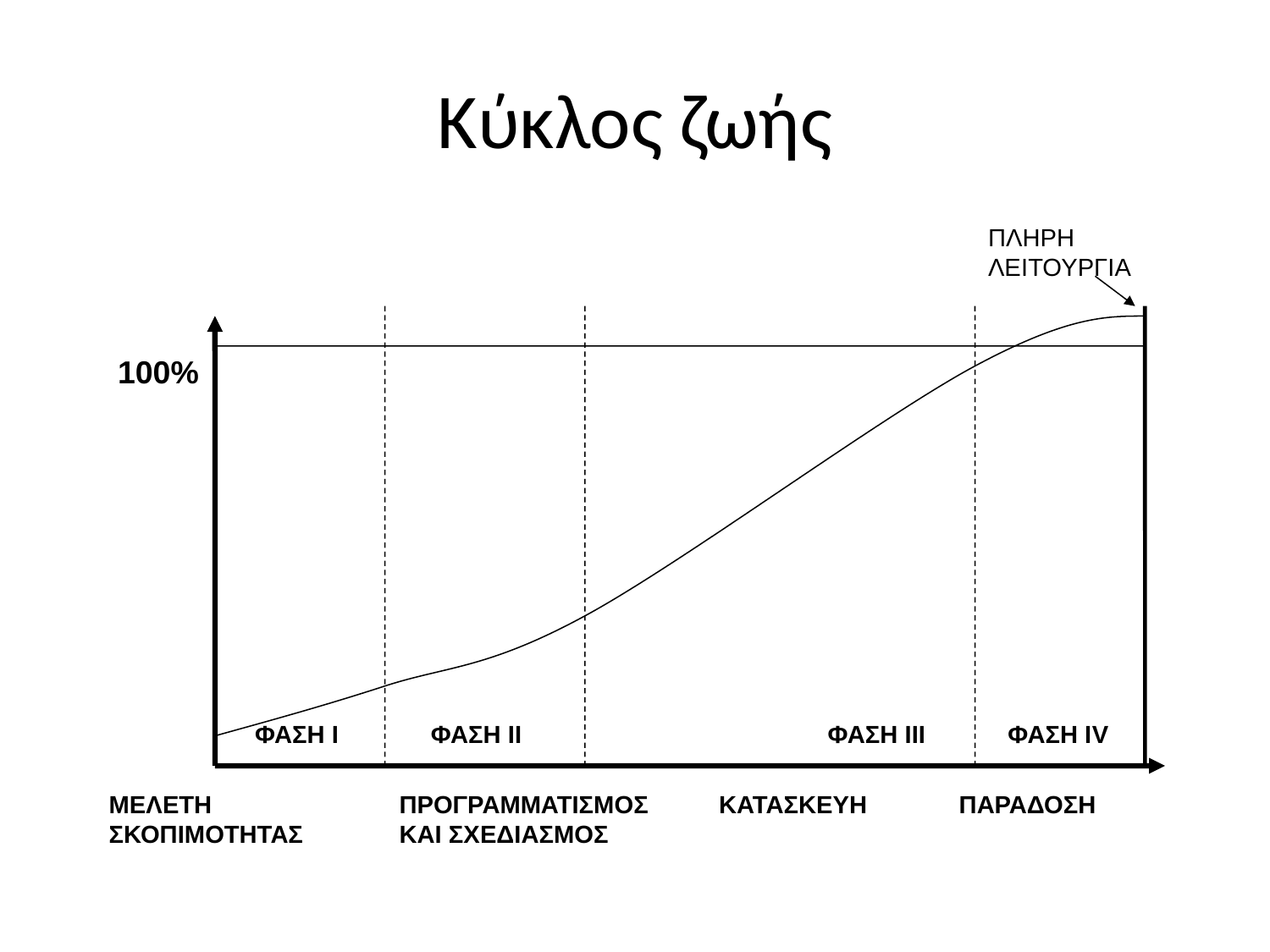

# Κύκλος ζωής
ΠΛΗΡΗ
ΛΕΙΤΟΥΡΓΙΑ

100%

ΦΑΣΗ Ι
ΦΑΣΗ ΙΙ
ΦΑΣΗ ΙΙΙ
ΦΑΣΗ ΙV

ΜΕΛΕΤΗ
ΣΚΟΠΙΜΟΤΗΤΑΣ
ΠΡΟΓΡΑΜΜΑΤΙΣΜΟΣ
ΚΑΙ ΣΧΕΔΙΑΣΜΟΣ
ΚΑΤΑΣΚΕΥΗ
ΠΑΡΑΔΟΣΗ